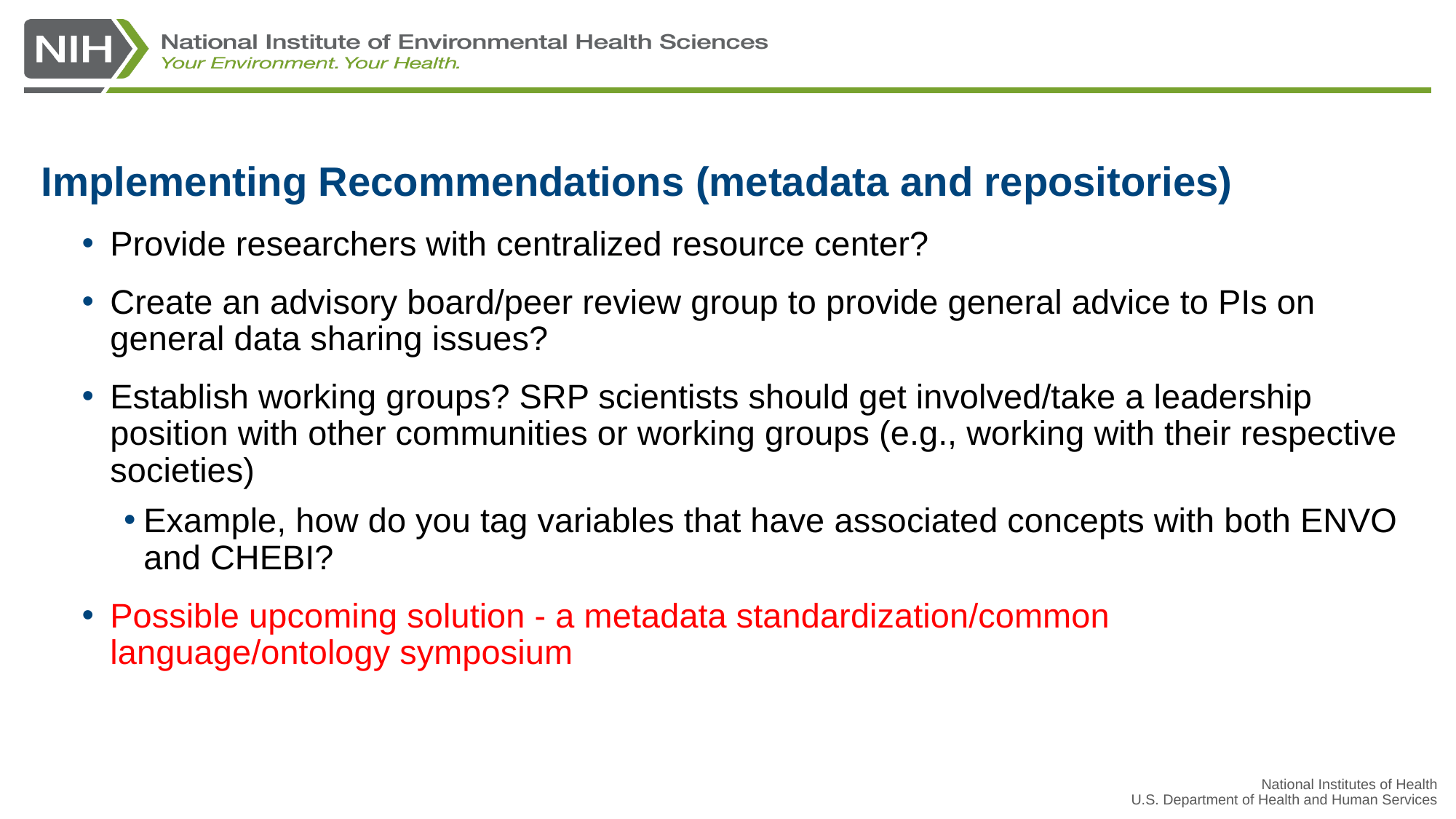

Implementing Recommendations (metadata and repositories)
Provide researchers with centralized resource center?
Create an advisory board/peer review group to provide general advice to PIs on general data sharing issues?
Establish working groups? SRP scientists should get involved/take a leadership position with other communities or working groups (e.g., working with their respective societies)
Example, how do you tag variables that have associated concepts with both ENVO and CHEBI?
Possible upcoming solution - a metadata standardization/common language/ontology symposium